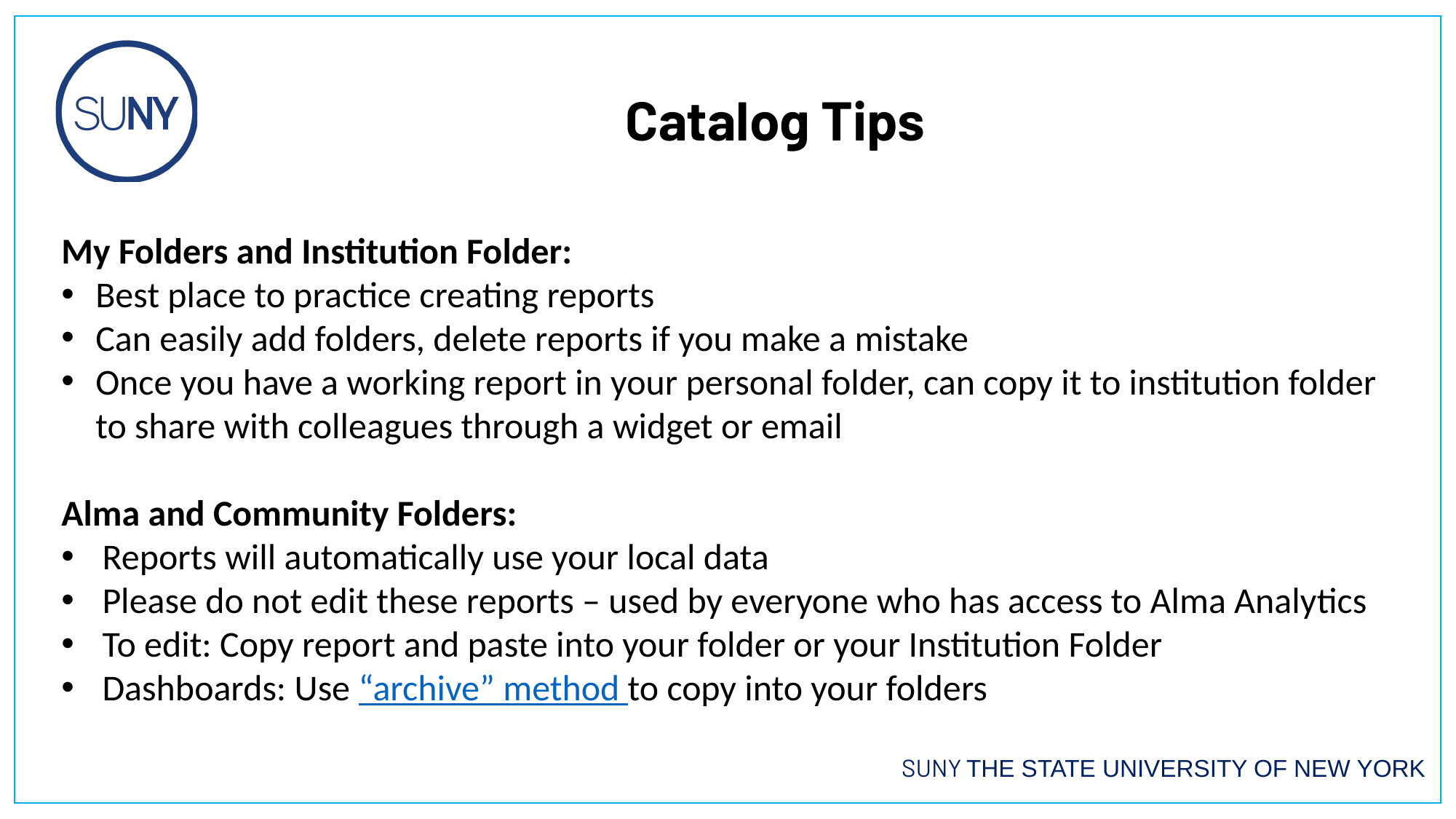

Catalog Tips
My Folders and Institution Folder:
Best place to practice creating reports
Can easily add folders, delete reports if you make a mistake
Once you have a working report in your personal folder, can copy it to institution folder to share with colleagues through a widget or email

Alma and Community Folders:
Reports will automatically use your local data
Please do not edit these reports – used by everyone who has access to Alma Analytics
To edit: Copy report and paste into your folder or your Institution Folder
Dashboards: Use “archive” method to copy into your folders